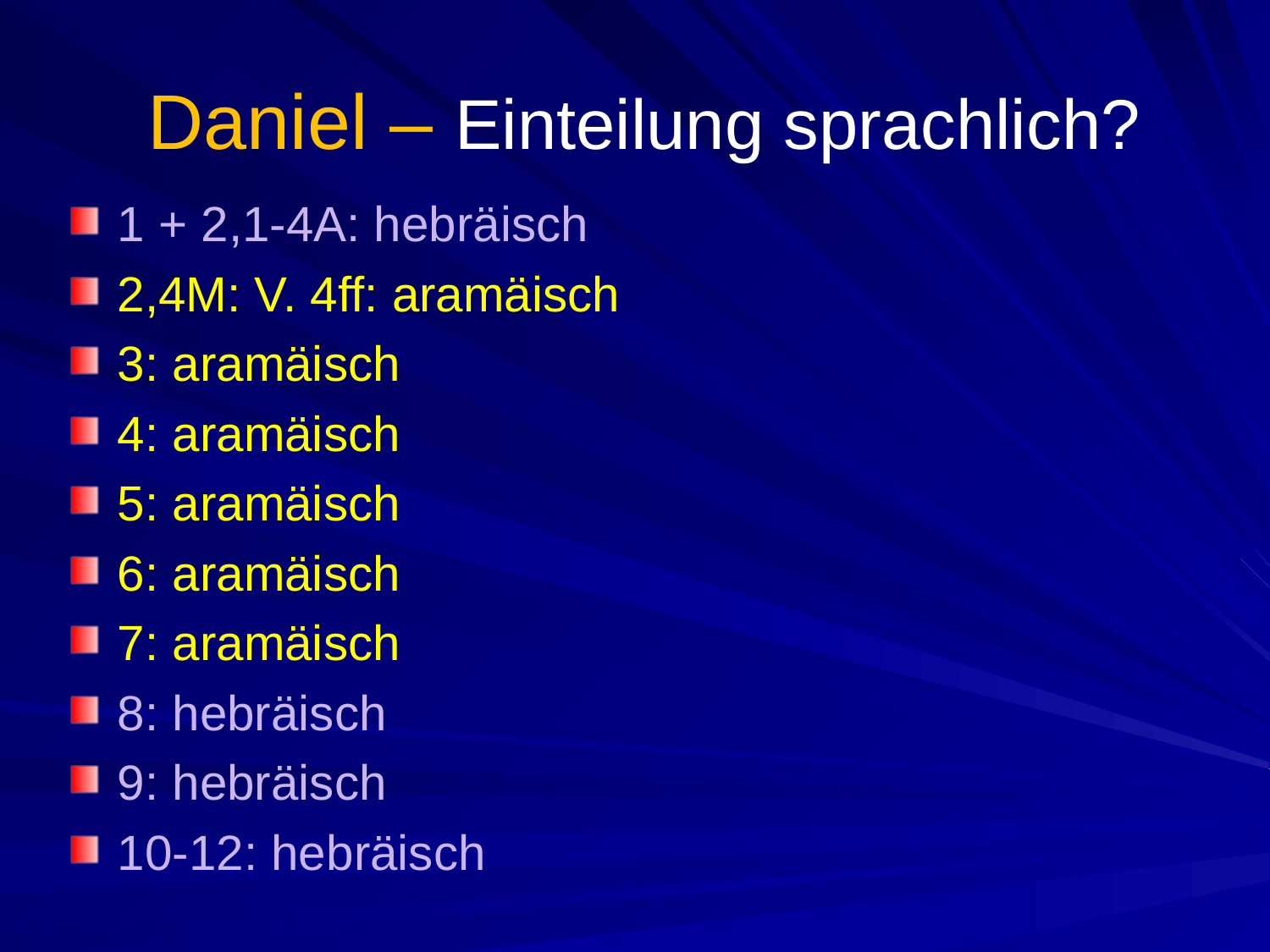

# Daniel – Einteilung sprachlich?
1 + 2,1-4A: hebräisch
2,4M: V. 4ff: aramäisch
3: aramäisch
4: aramäisch
5: aramäisch
6: aramäisch
7: aramäisch
8: hebräisch
9: hebräisch
10-12: hebräisch